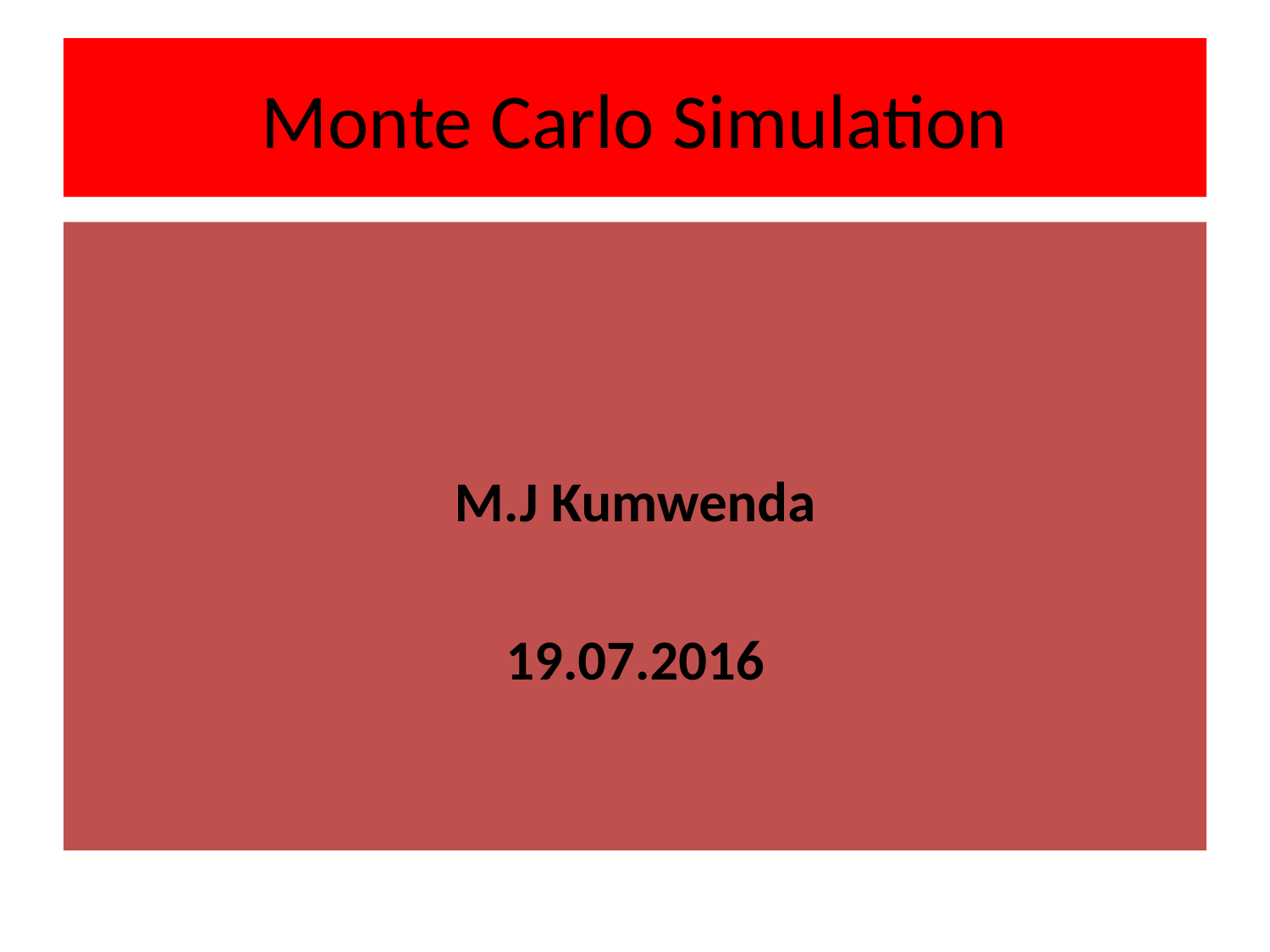

# Monte Carlo Simulation

M.J Kumwenda

19.07.2016